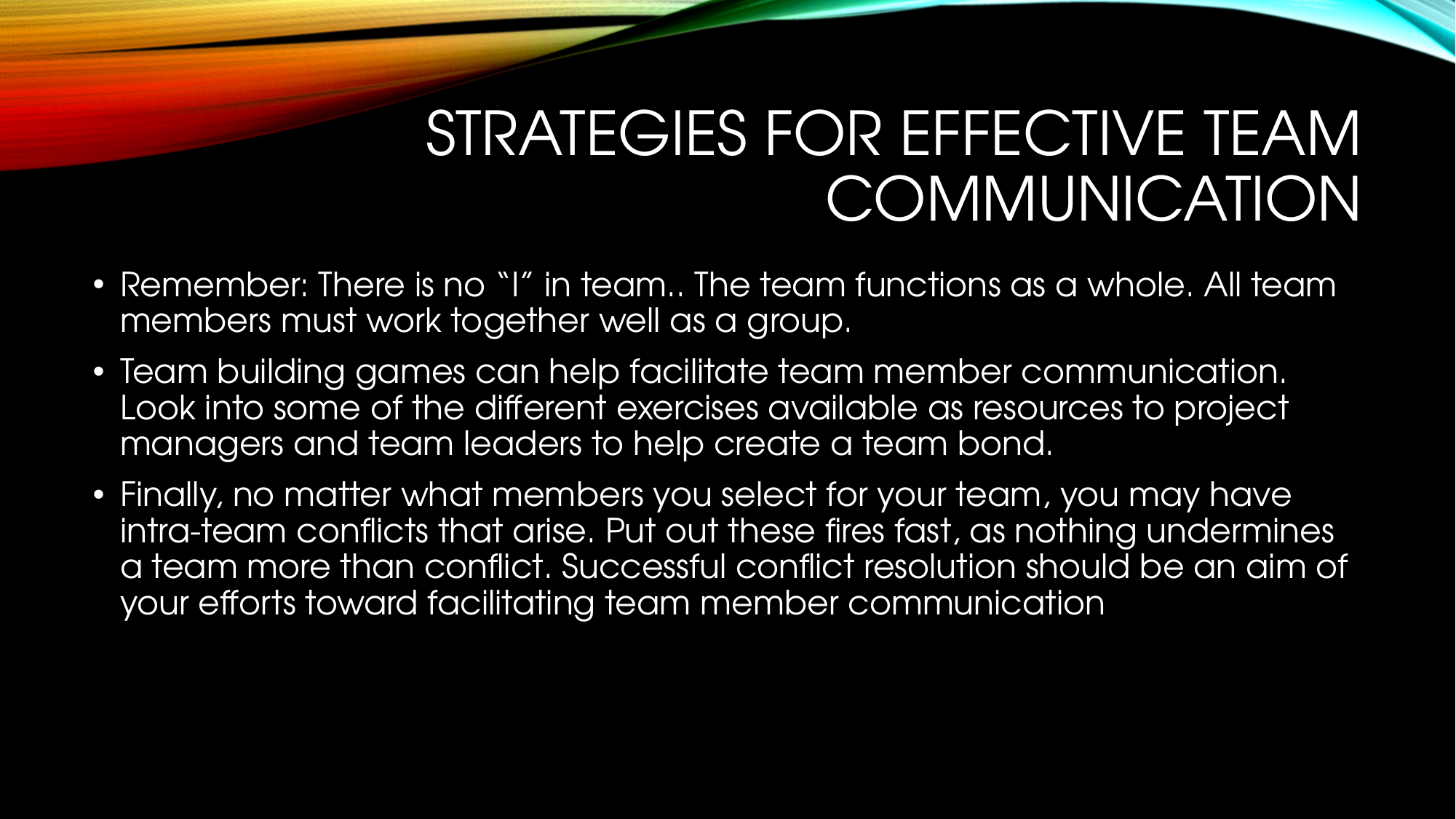

# Strategies for effective team communication
Remember: There is no “I” in team.. The team functions as a whole. All team members must work together well as a group.
Team building games can help facilitate team member communication. Look into some of the different exercises available as resources to project managers and team leaders to help create a team bond.
Finally, no matter what members you select for your team, you may have intra-team conflicts that arise. Put out these fires fast, as nothing undermines a team more than conflict. Successful conflict resolution should be an aim of your efforts toward facilitating team member communication